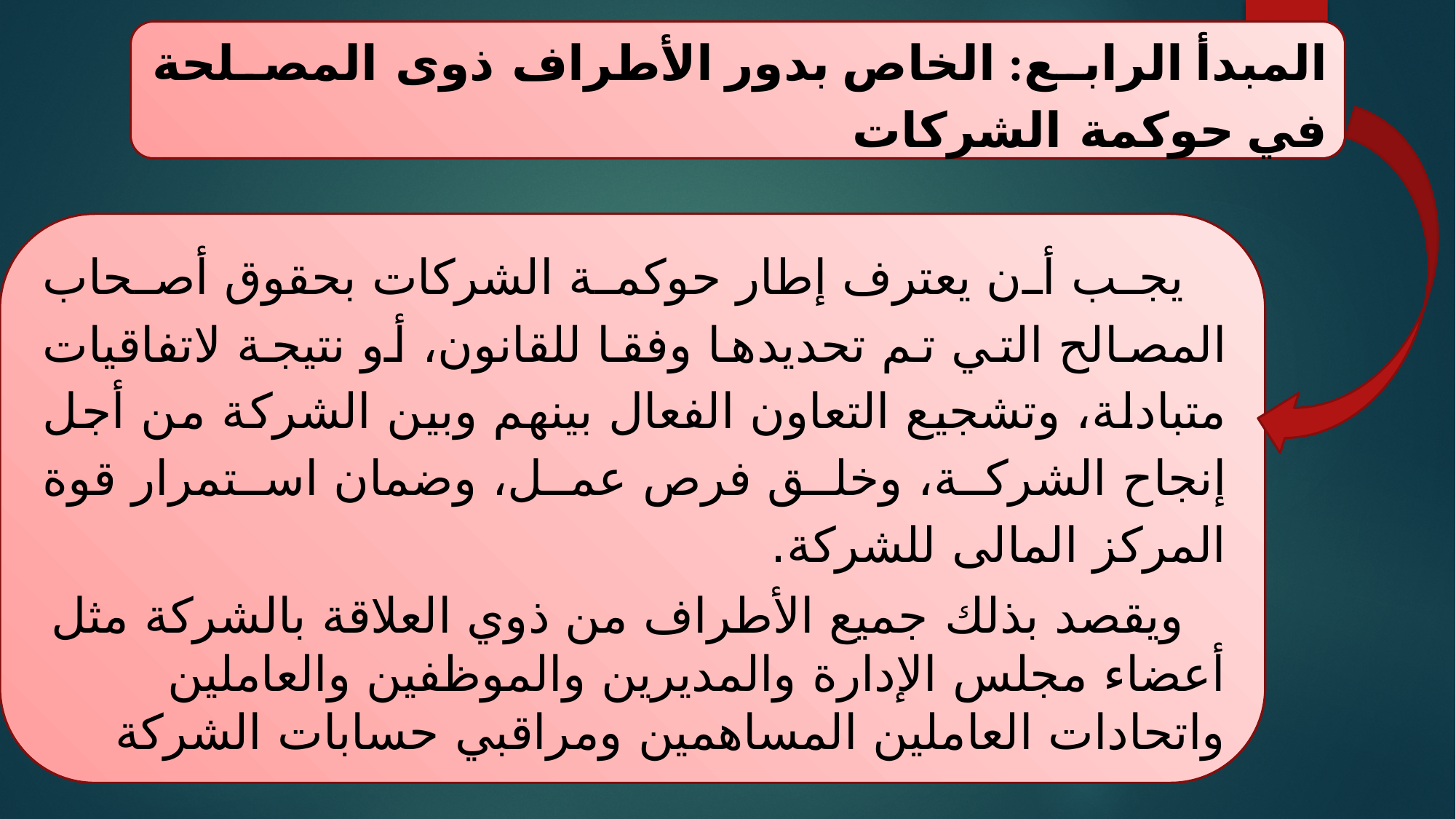

المبدأ الرابع: الخاص بدور الأطراف ذوى المصلحة في حوكمة الشركات

يجب أن يعترف إطار حوكمة الشركات بحقوق أصحاب المصالح التي تم تحديدها وفقا للقانون، أو نتيجة لاتفاقيات متبادلة، وتشجيع التعاون الفعال بينهم وبين الشركة من أجل إنجاح الشركة، وخلق فرص عمل، وضمان استمرار قوة المركز المالى للشركة.
ويقصد بذلك جميع الأطراف من ذوي العلاقة بالشركة مثل أعضاء مجلس الإدارة والمديرين والموظفين والعاملين واتحادات العاملين المساهمين ومراقبي حسابات الشركة